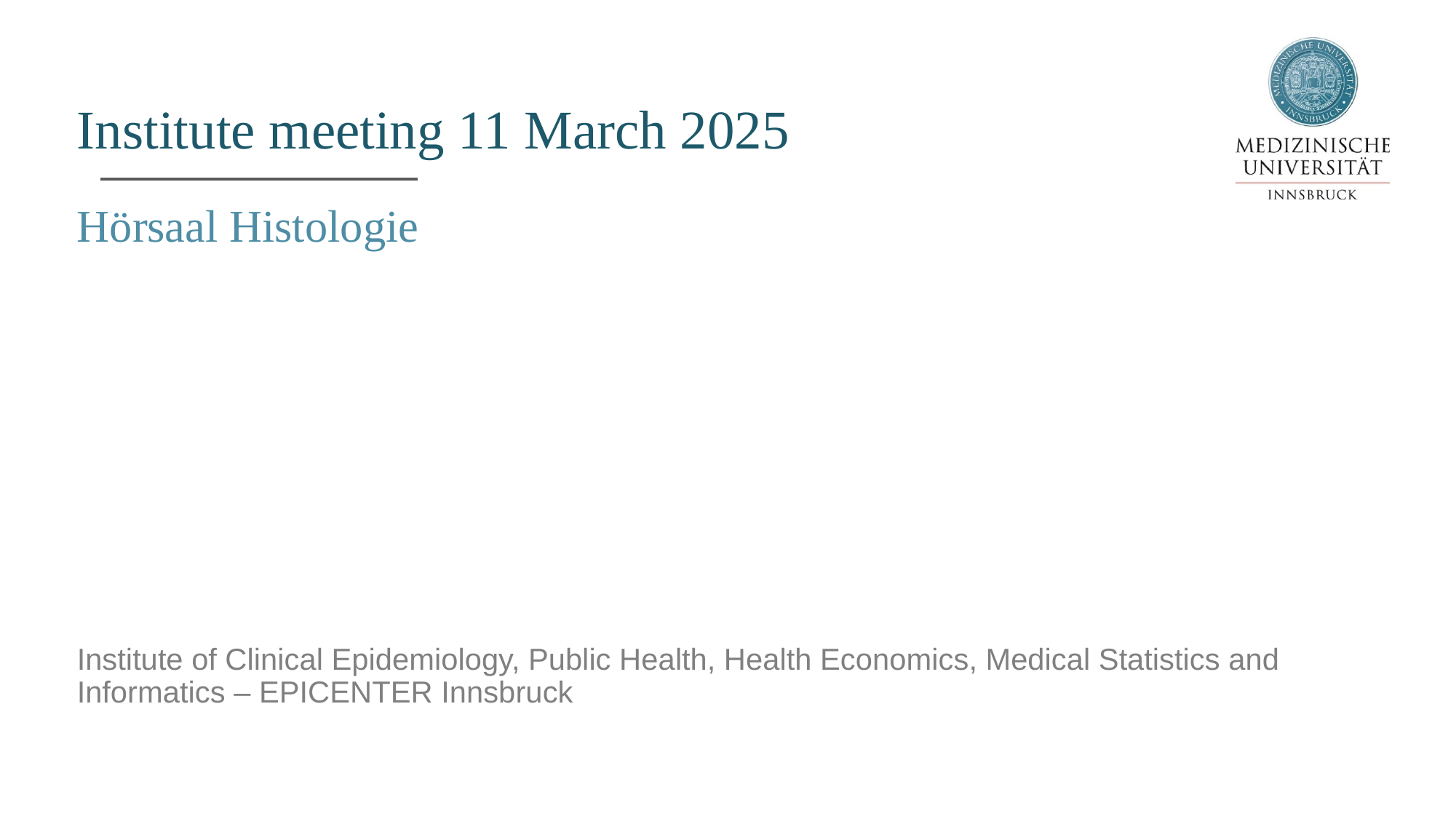

# Institute meeting 11 March 2025
Hörsaal Histologie